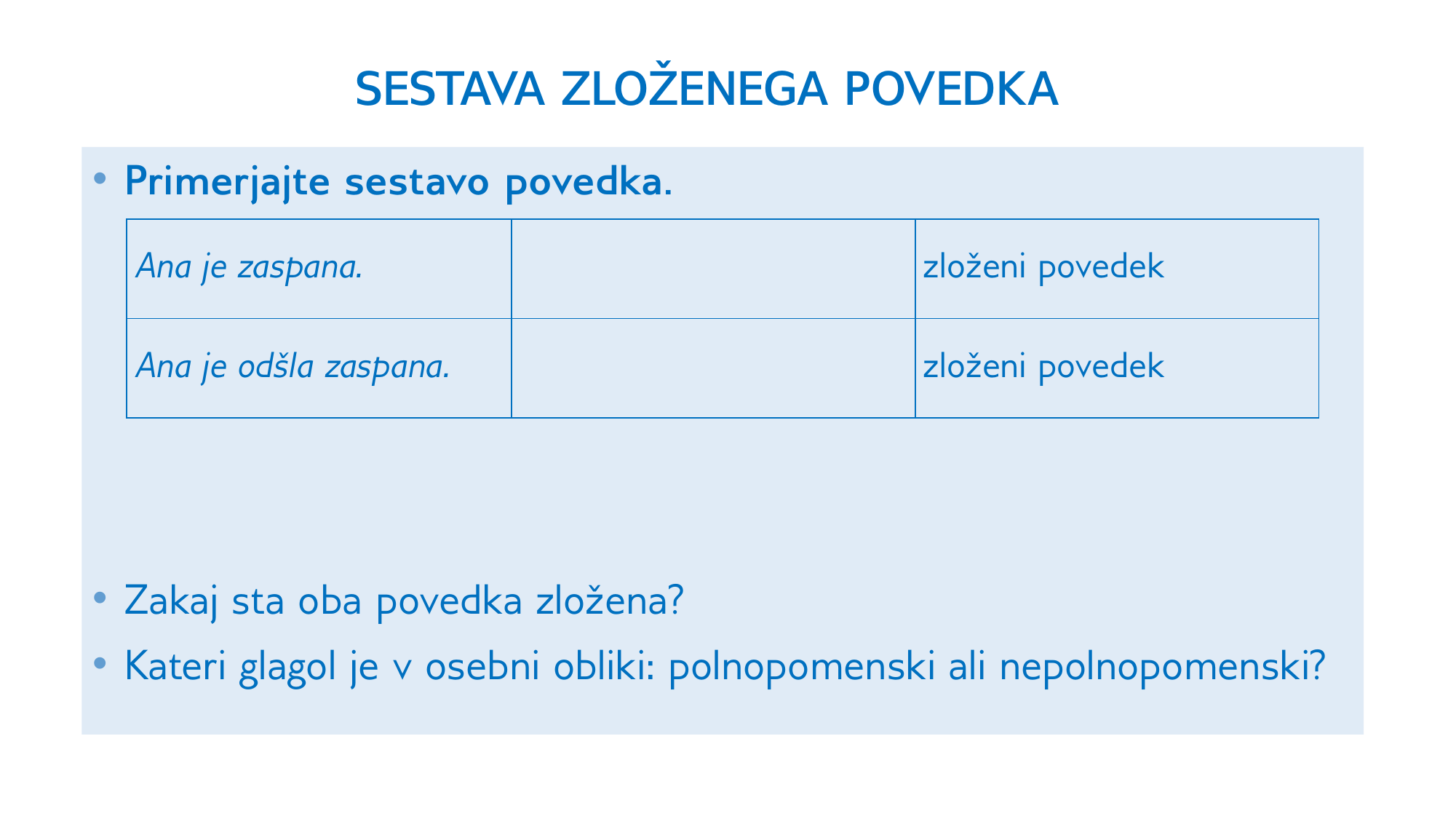

# SESTAVA ZLOŽENEGA POVEDKA
Primerjajte sestavo povedka.

Zakaj sta oba povedka zložena?
Kateri glagol je v osebni obliki: polnopomenski ali nepolnopomenski?
| Ana je zaspana. |  | zloženi povedek |
| --- | --- | --- |
| Ana je odšla zaspana. |  | zloženi povedek |